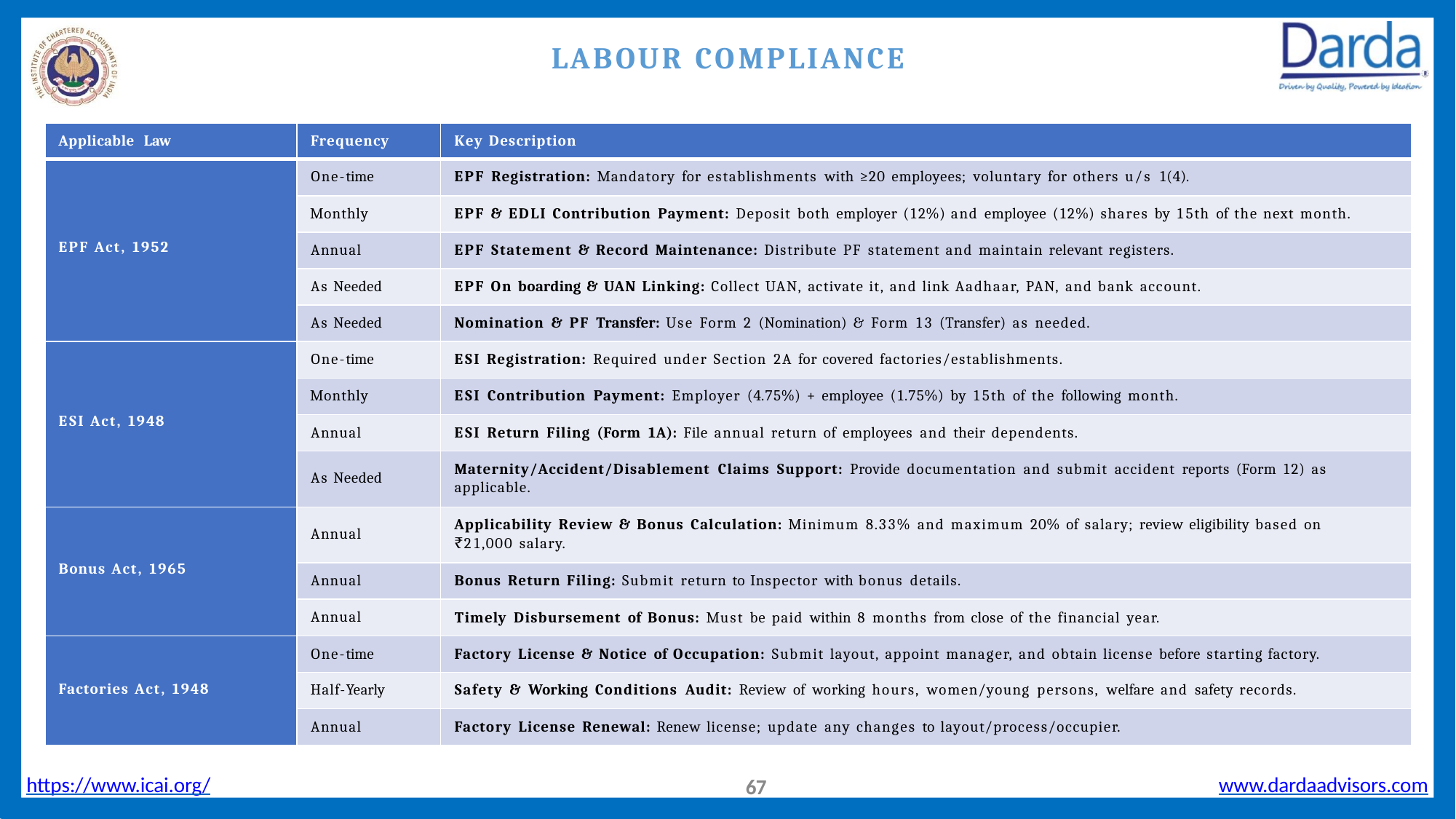

# LABOUR COMPLIANCE
| Applicable Law | Frequency | Key Description |
| --- | --- | --- |
| EPF Act, 1952 | One-time | EPF Registration: Mandatory for establishments with ≥20 employees; voluntary for others u/s 1(4). |
|  | Monthly | EPF & EDLI Contribution Payment: Deposit both employer (12%) and employee (12%) shares by 15th of the next month. |
|  | Annual | EPF Statement & Record Maintenance: Distribute PF statement and maintain relevant registers. |
|  | As Needed | EPF On boarding & UAN Linking: Collect UAN, activate it, and link Aadhaar, PAN, and bank account. |
|  | As Needed | Nomination & PF Transfer: Use Form 2 (Nomination) & Form 13 (Transfer) as needed. |
| ESI Act, 1948 | One-time | ESI Registration: Required under Section 2A for covered factories/establishments. |
|  | Monthly | ESI Contribution Payment: Employer (4.75%) + employee (1.75%) by 15th of the following month. |
|  | Annual | ESI Return Filing (Form 1A): File annual return of employees and their dependents. |
|  | As Needed | Maternity/Accident/Disablement Claims Support: Provide documentation and submit accident reports (Form 12) as applicable. |
| Bonus Act, 1965 | Annual | Applicability Review & Bonus Calculation: Minimum 8.33% and maximum 20% of salary; review eligibility based on ₹21,000 salary. |
|  | Annual | Bonus Return Filing: Submit return to Inspector with bonus details. |
|  | Annual | Timely Disbursement of Bonus: Must be paid within 8 months from close of the financial year. |
| Factories Act, 1948 | One-time | Factory License & Notice of Occupation: Submit layout, appoint manager, and obtain license before starting factory. |
|  | Half-Yearly | Safety & Working Conditions Audit: Review of working hours, women/young persons, welfare and safety records. |
|  | Annual | Factory License Renewal: Renew license; update any changes to layout/process/occupier. |
https://www.icai.org/
www.dardaadvisors.com
67